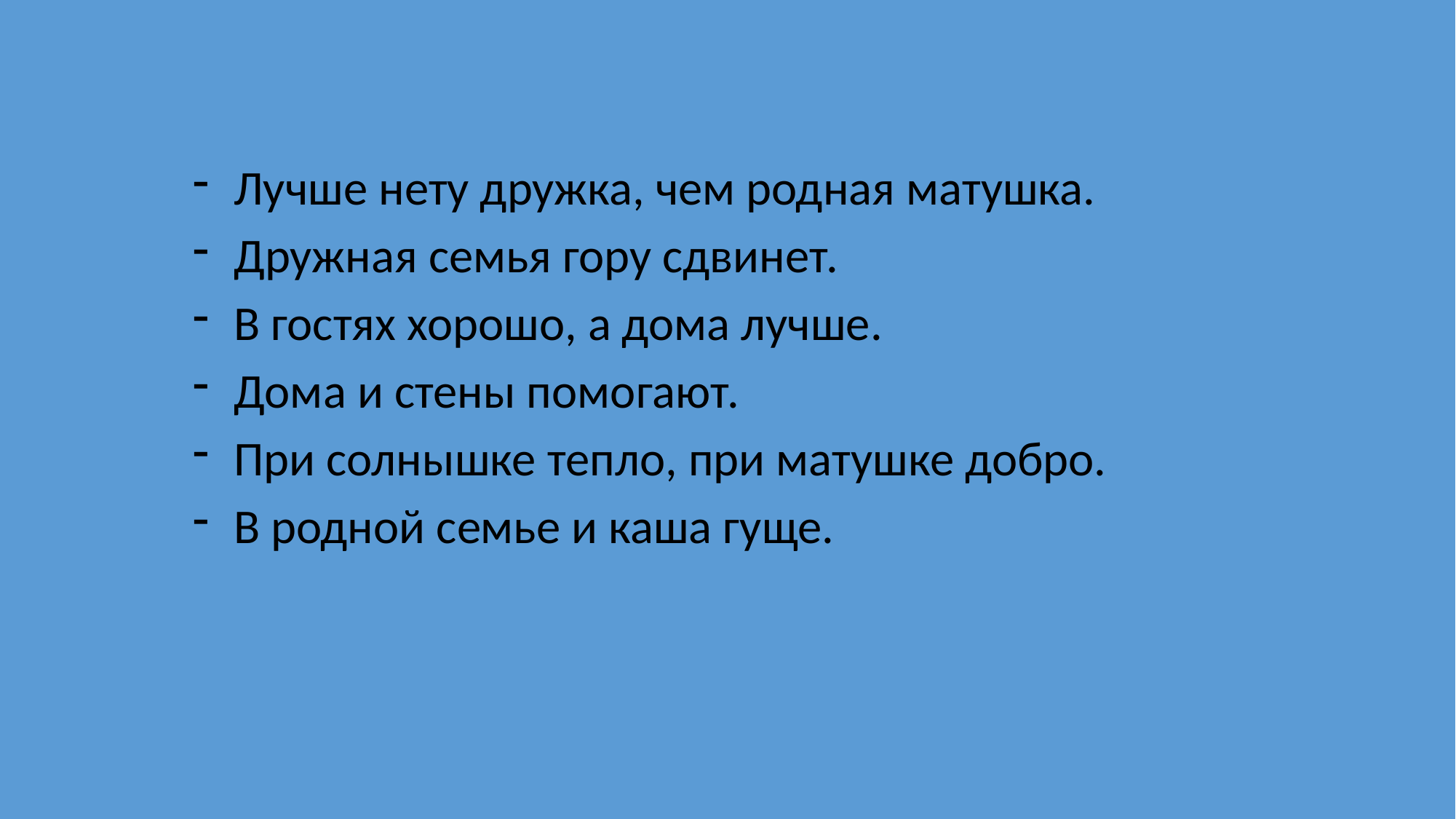

#
Лучше нету дружка, чем родная матушка.
Дружная семья гору сдвинет.
В гостях хорошо, а дома лучше.
Дома и стены помогают.
При солнышке тепло, при матушке добро.
В родной семье и каша гуще.